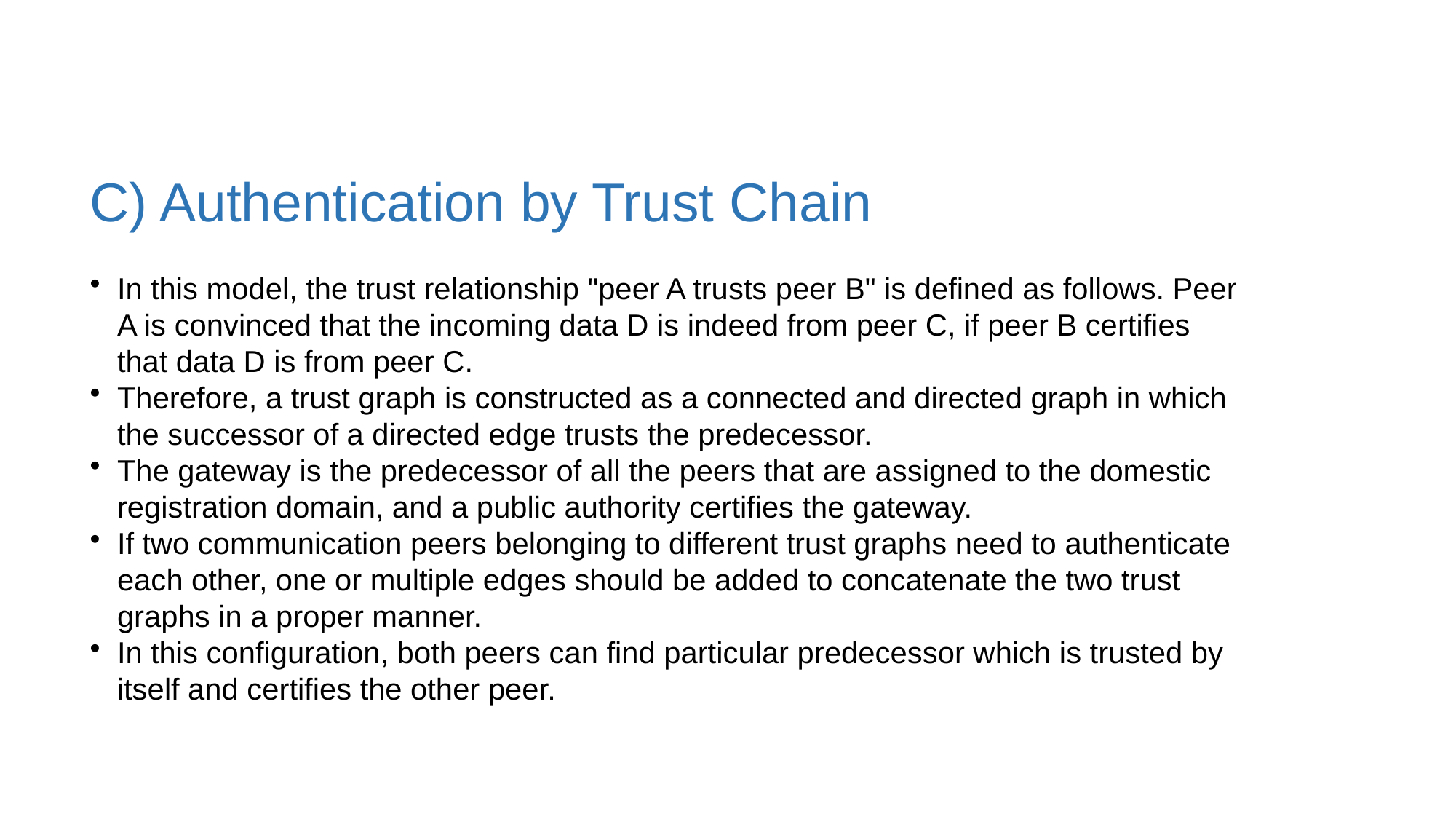

C) Authentication by Trust Chain

In this model, the trust relationship "peer A trusts peer B" is defined as follows. Peer A is convinced that the incoming data D is indeed from peer C, if peer B certifies that data D is from peer C.
Therefore, a trust graph is constructed as a connected and directed graph in which the successor of a directed edge trusts the predecessor.
The gateway is the predecessor of all the peers that are assigned to the domestic registration domain, and a public authority certifies the gateway.
If two communication peers belonging to different trust graphs need to authenticate each other, one or multiple edges should be added to concatenate the two trust graphs in a proper manner.
In this configuration, both peers can find particular predecessor which is trusted by itself and certifies the other peer.